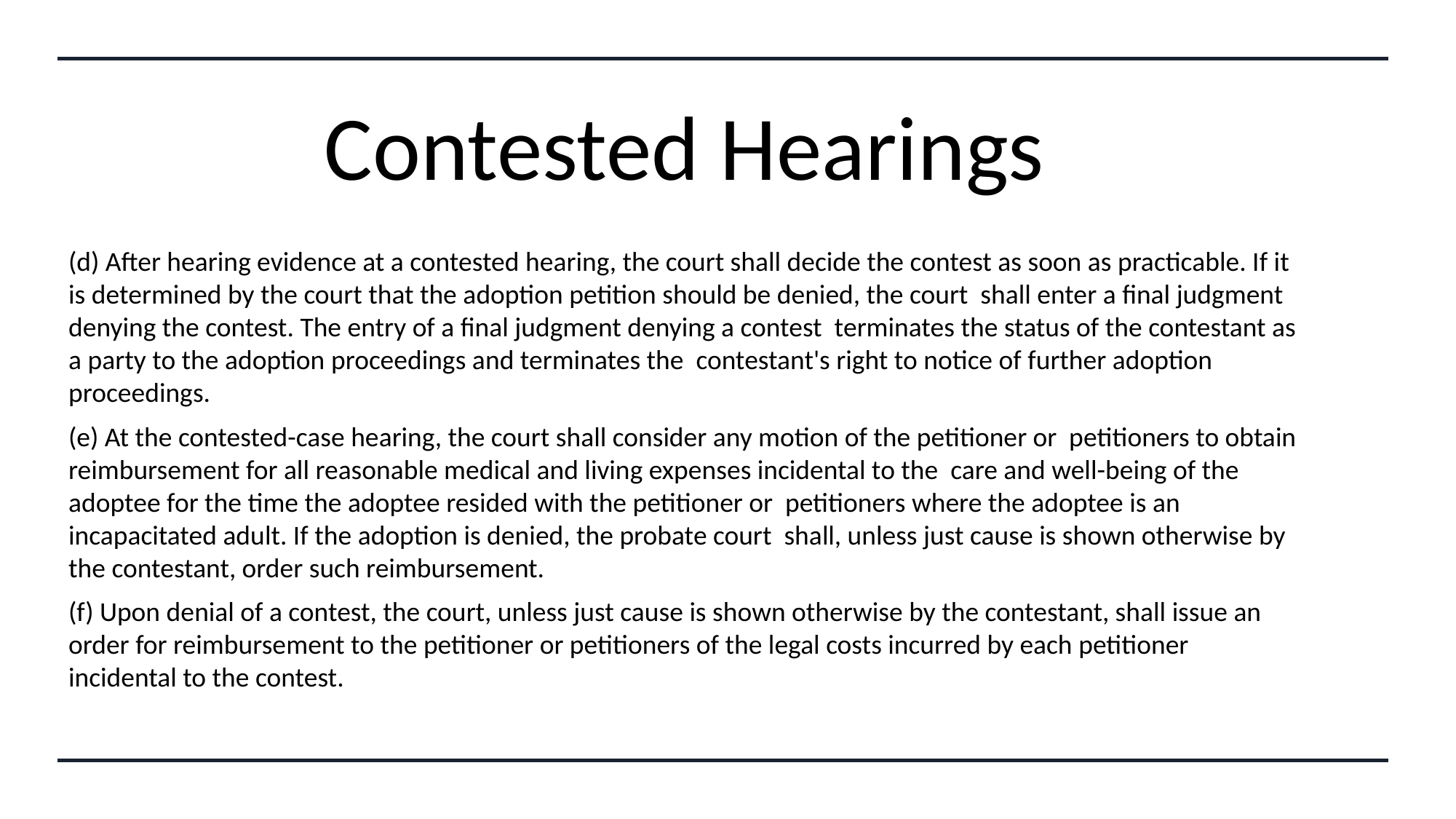

# Contested Hearings
(d) After hearing evidence at a contested hearing, the court shall decide the contest as soon as practicable. If it is determined by the court that the adoption petition should be denied, the court  shall enter a final judgment denying the contest. The entry of a final judgment denying a contest  terminates the status of the contestant as a party to the adoption proceedings and terminates the  contestant's right to notice of further adoption proceedings.
(e) At the contested-case hearing, the court shall consider any motion of the petitioner or  petitioners to obtain reimbursement for all reasonable medical and living expenses incidental to the  care and well-being of the adoptee for the time the adoptee resided with the petitioner or  petitioners where the adoptee is an incapacitated adult. If the adoption is denied, the probate court  shall, unless just cause is shown otherwise by the contestant, order such reimbursement.
(f) Upon denial of a contest, the court, unless just cause is shown otherwise by the contestant, shall issue an order for reimbursement to the petitioner or petitioners of the legal costs incurred by each petitioner incidental to the contest.